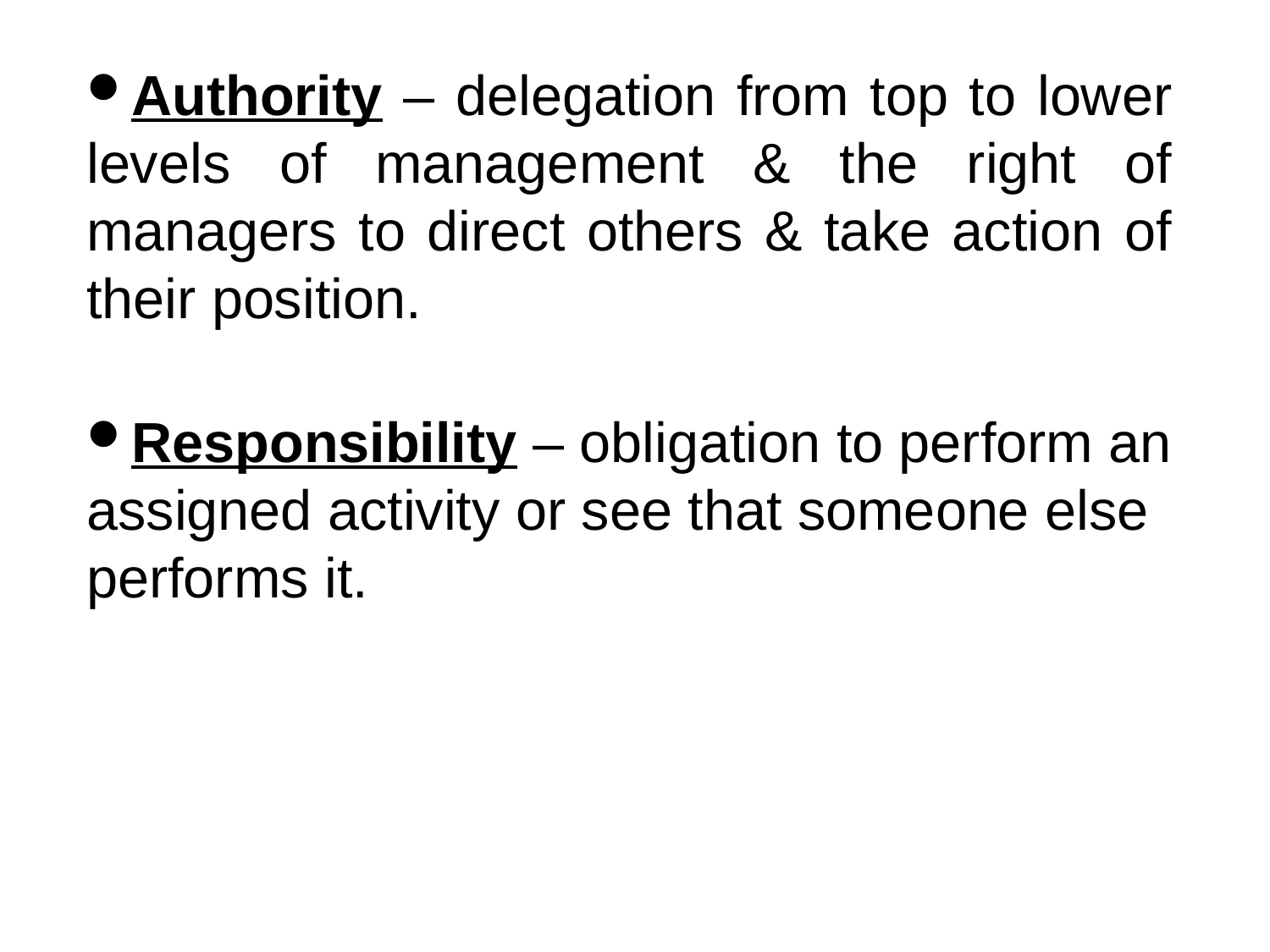

Authority – delegation from top to lower levels of management & the right of managers to direct others & take action of their position.

Responsibility – obligation to perform an assigned activity or see that someone else performs it.